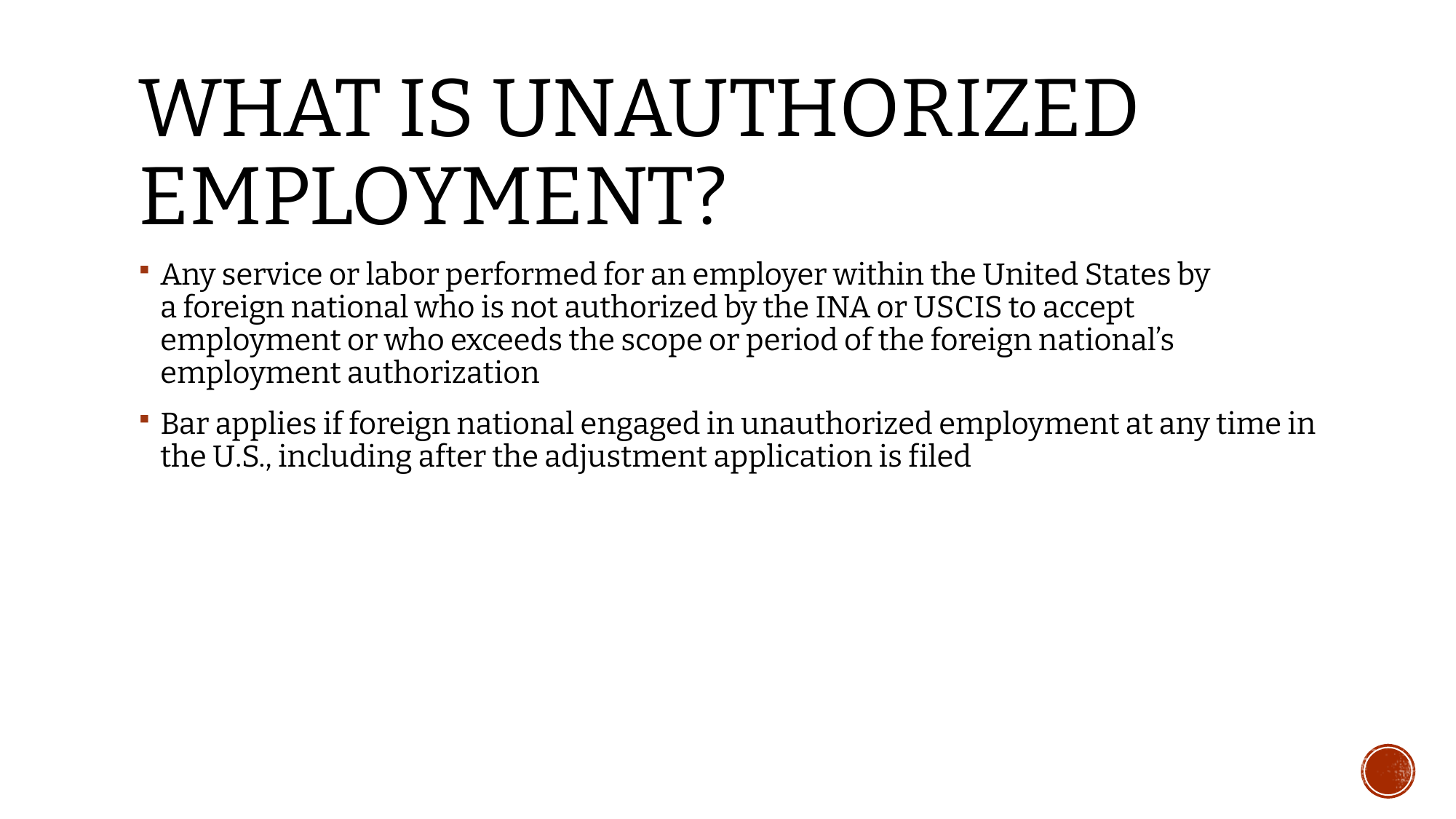

# What is unauthorized employment?
Any service or labor performed for an employer within the United States by a foreign national who is not authorized by the INA or USCIS to accept employment or who exceeds the scope or period of the foreign national’s employment authorization
Bar applies if foreign national engaged in unauthorized employment at any time in the U.S., including after the adjustment application is filed